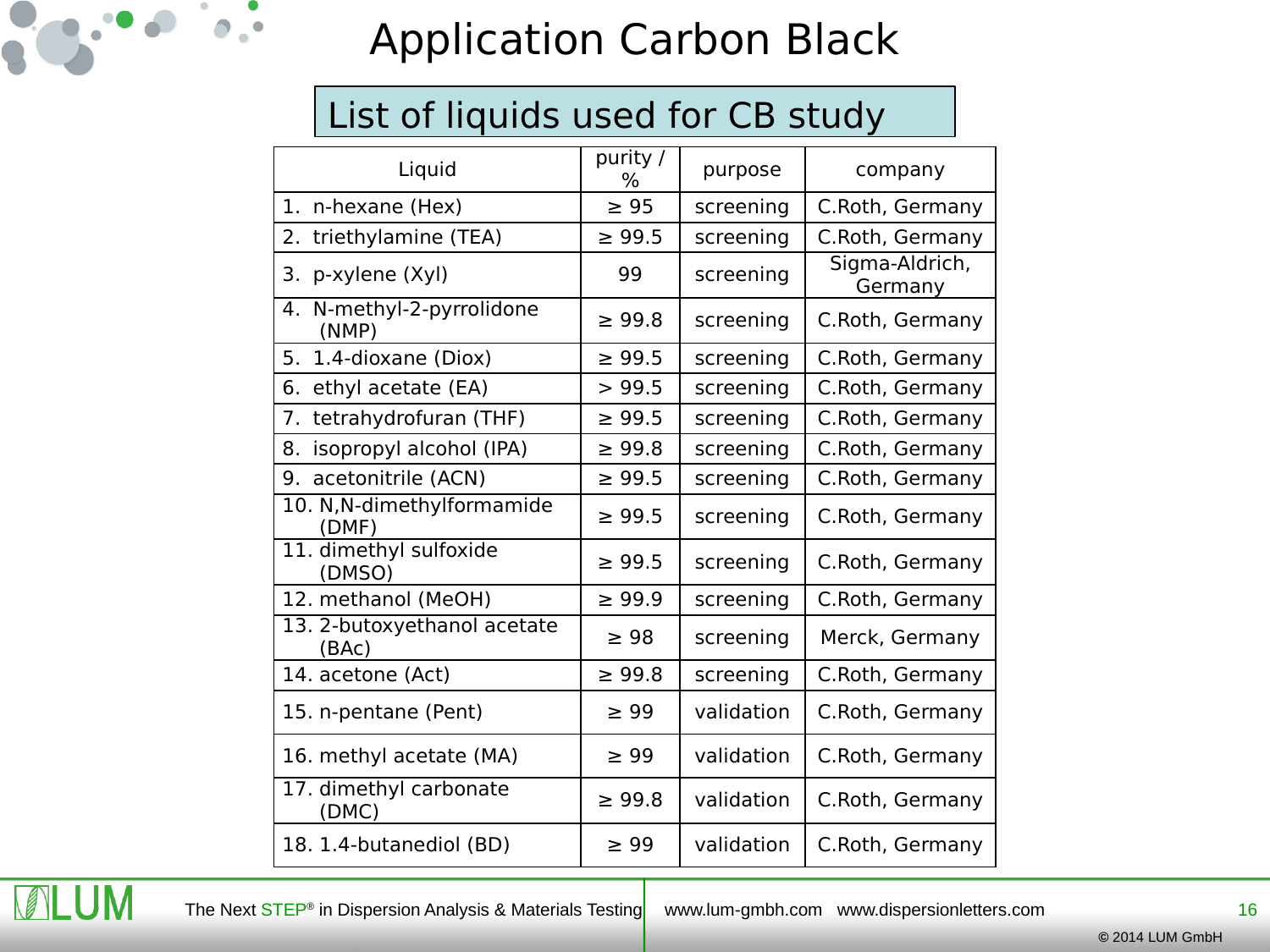

Application Carbon Black
List of liquids used for CB study
| Liquid | purity / % | purpose | company |
| --- | --- | --- | --- |
| 1. n-hexane (Hex) | ≥ 95 | screening | C.Roth, Germany |
| 2. triethylamine (TEA) | ≥ 99.5 | screening | C.Roth, Germany |
| 3. p‑xylene (Xyl) | 99 | screening | Sigma-Aldrich, Germany |
| 4. N-methyl-2-pyrrolidone (NMP) | ≥ 99.8 | screening | C.Roth, Germany |
| 5. 1.4-dioxane (Diox) | ≥ 99.5 | screening | C.Roth, Germany |
| 6. ethyl acetate (EA) | > 99.5 | screening | C.Roth, Germany |
| 7. tetrahydrofuran (THF) | ≥ 99.5 | screening | C.Roth, Germany |
| 8. isopropyl alcohol (IPA) | ≥ 99.8 | screening | C.Roth, Germany |
| 9. acetonitrile (ACN) | ≥ 99.5 | screening | C.Roth, Germany |
| 10. N,N-dimethylformamide (DMF) | ≥ 99.5 | screening | C.Roth, Germany |
| 11. dimethyl sulfoxide (DMSO) | ≥ 99.5 | screening | C.Roth, Germany |
| 12. methanol (MeOH) | ≥ 99.9 | screening | C.Roth, Germany |
| 13. 2-butoxyethanol acetate (BAc) | ≥ 98 | screening | Merck, Germany |
| 14. acetone (Act) | ≥ 99.8 | screening | C.Roth, Germany |
| 15. n-pentane (Pent) | ≥ 99 | validation | C.Roth, Germany |
| 16. methyl acetate (MA) | ≥ 99 | validation | C.Roth, Germany |
| 17. dimethyl carbonate (DMC) | ≥ 99.8 | validation | C.Roth, Germany |
| 18. 1.4-butanediol (BD) | ≥ 99 | validation | C.Roth, Germany |
16